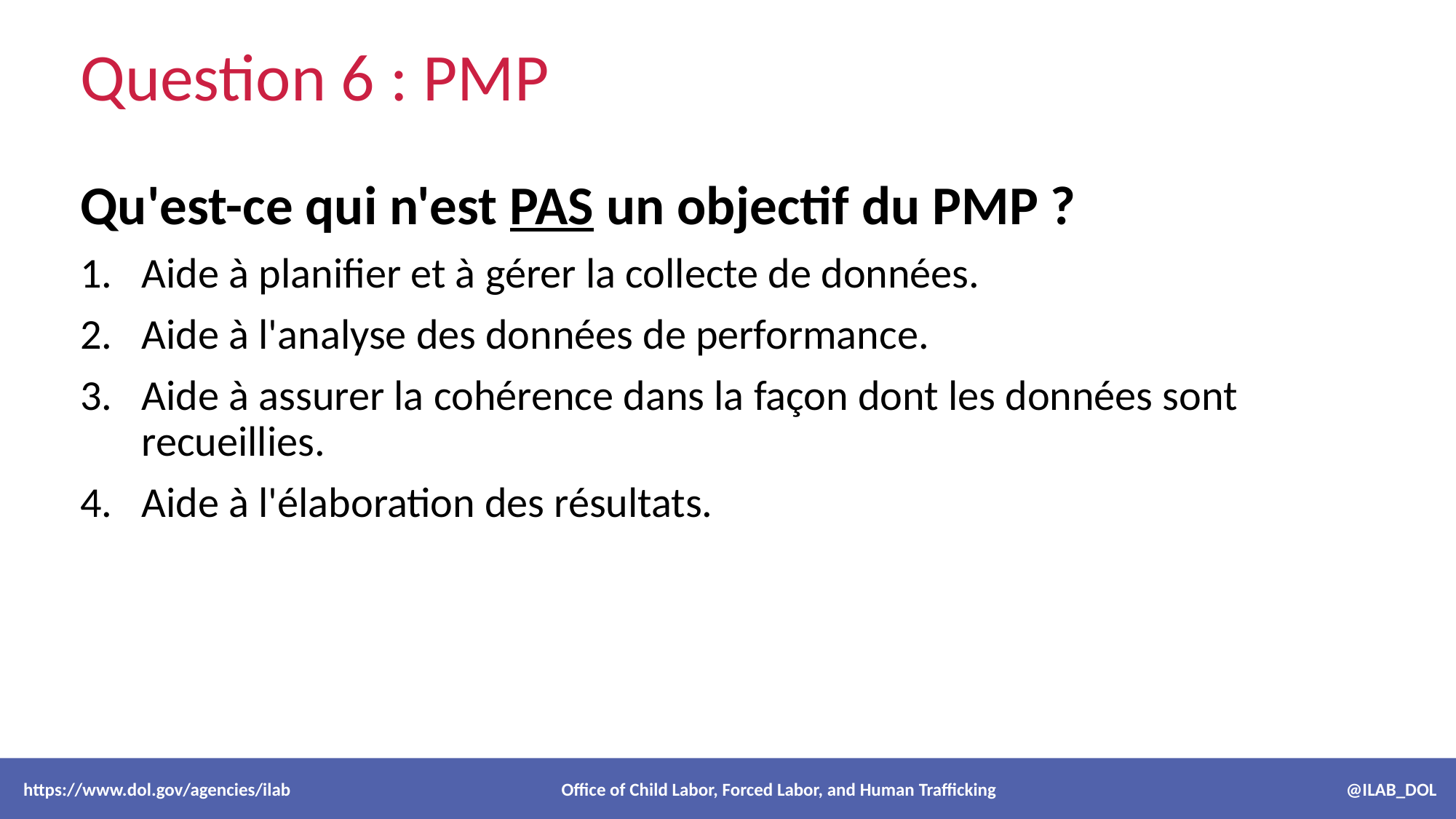

# Question 6 : PMP
Qu'est-ce qui n'est PAS un objectif du PMP ?
Aide à planifier et à gérer la collecte de données.
Aide à l'analyse des données de performance.
Aide à assurer la cohérence dans la façon dont les données sont recueillies.
Aide à l'élaboration des résultats.
   https://www.dol.gov/agencies/ilab                                                                 Office of Child Labor, Forced Labor, and Human Trafficking                                                                                    @ILAB_DOL